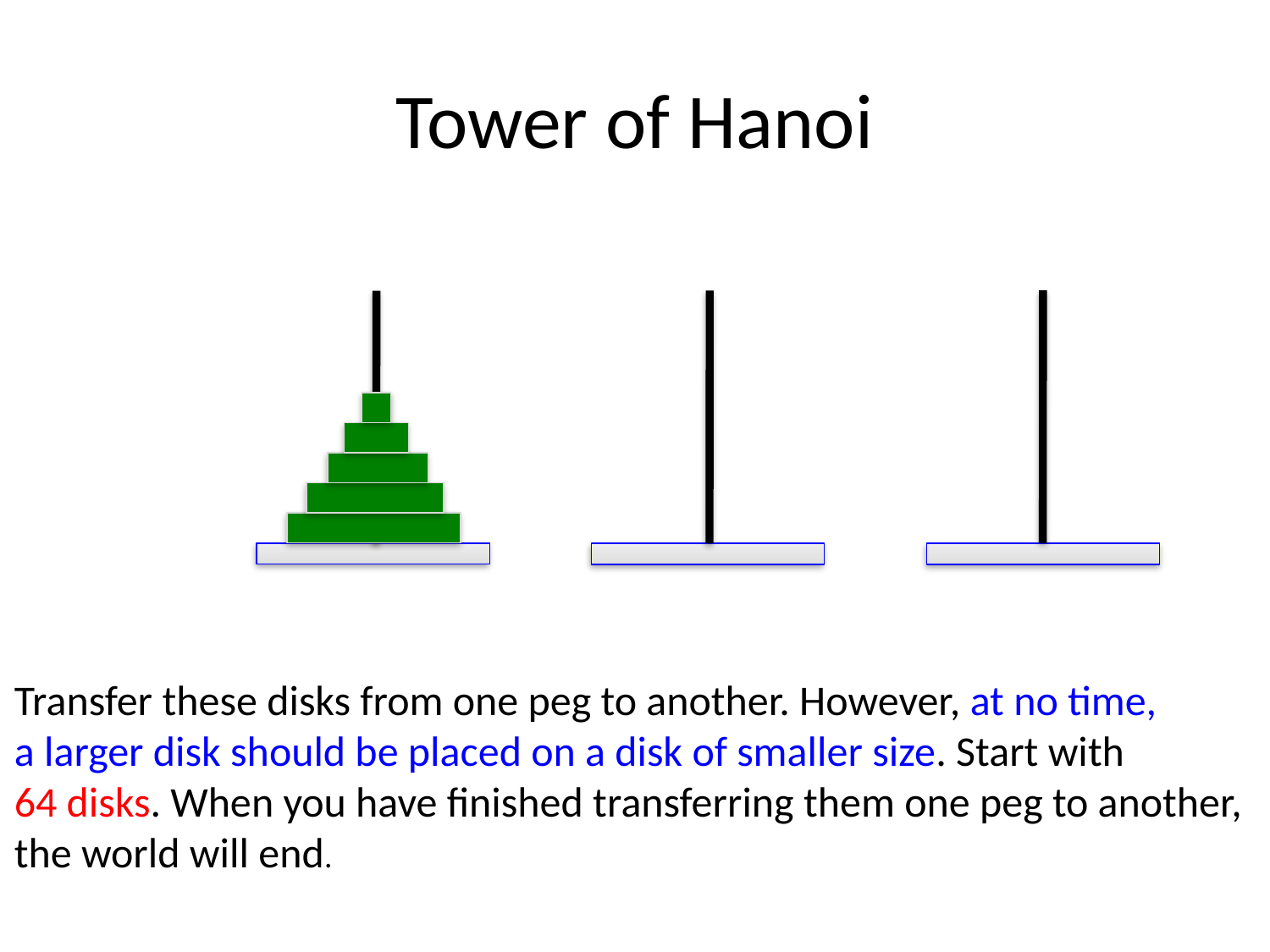

# Tower of Hanoi

Transfer these disks from one peg to another. However, at no time,
a larger disk should be placed on a disk of smaller size. Start with
64 disks. When you have finished transferring them one peg to another,
the world will end.